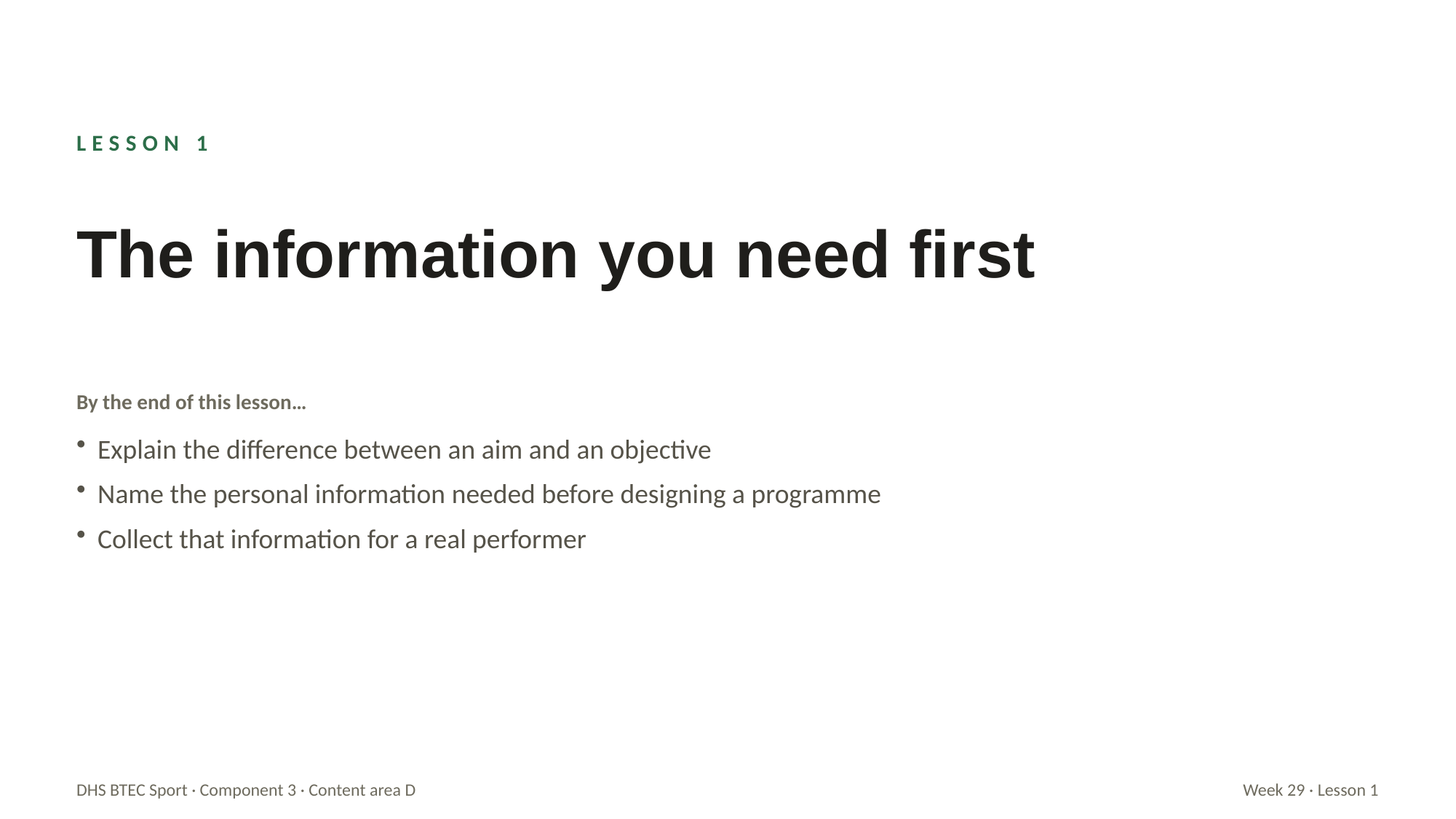

LESSON 1
The information you need first
By the end of this lesson…
Explain the difference between an aim and an objective
Name the personal information needed before designing a programme
Collect that information for a real performer
DHS BTEC Sport · Component 3 · Content area D
Week 29 · Lesson 1